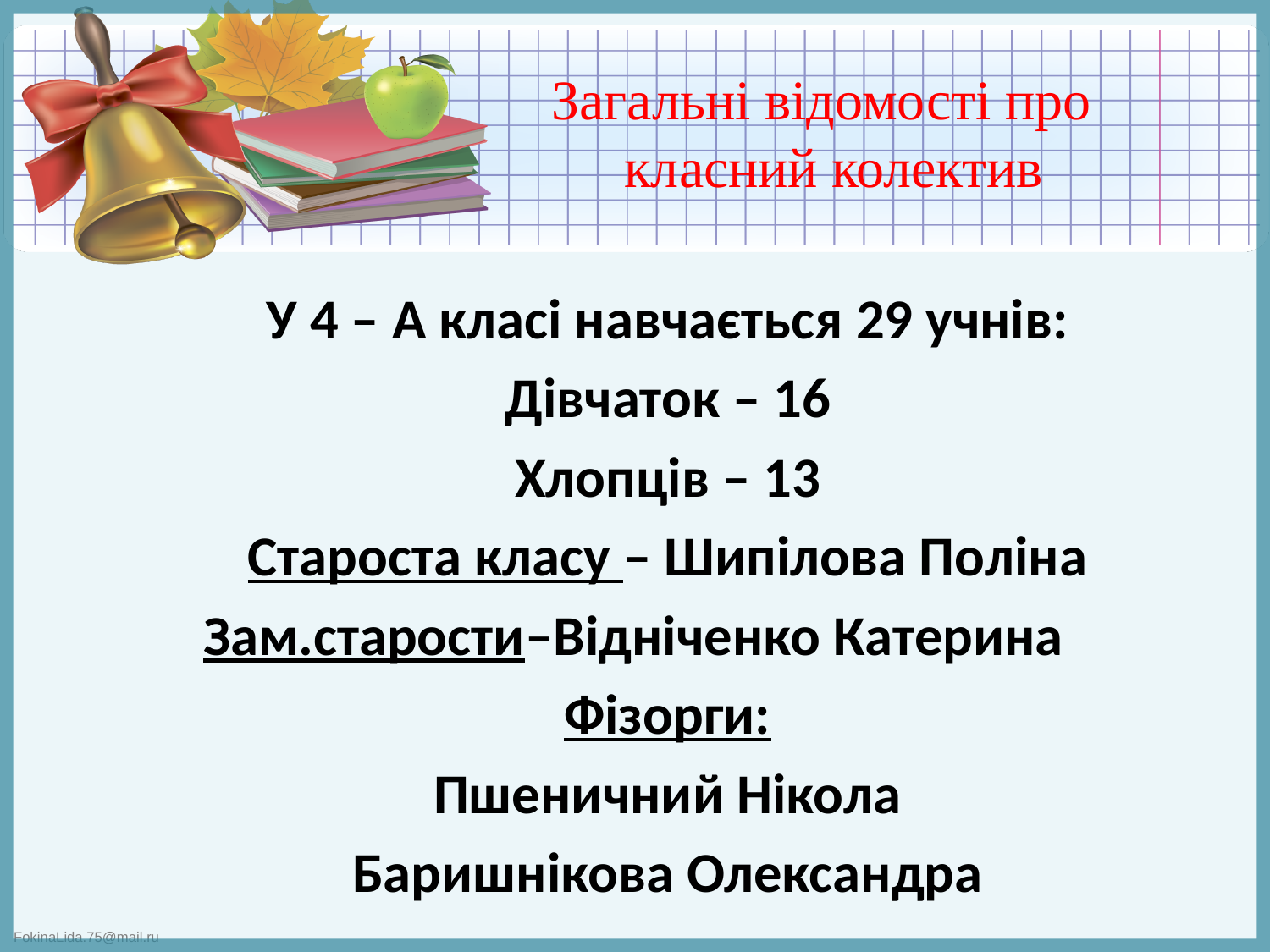

# Загальні відомості про класний колектив
У 4 – А класі навчається 29 учнів:
Дівчаток – 16
Хлопців – 13
Староста класу – Шипілова Поліна
Зам.старости–Відніченко Катерина
Фізорги:
Пшеничний Нікола
Баришнікова Олександра